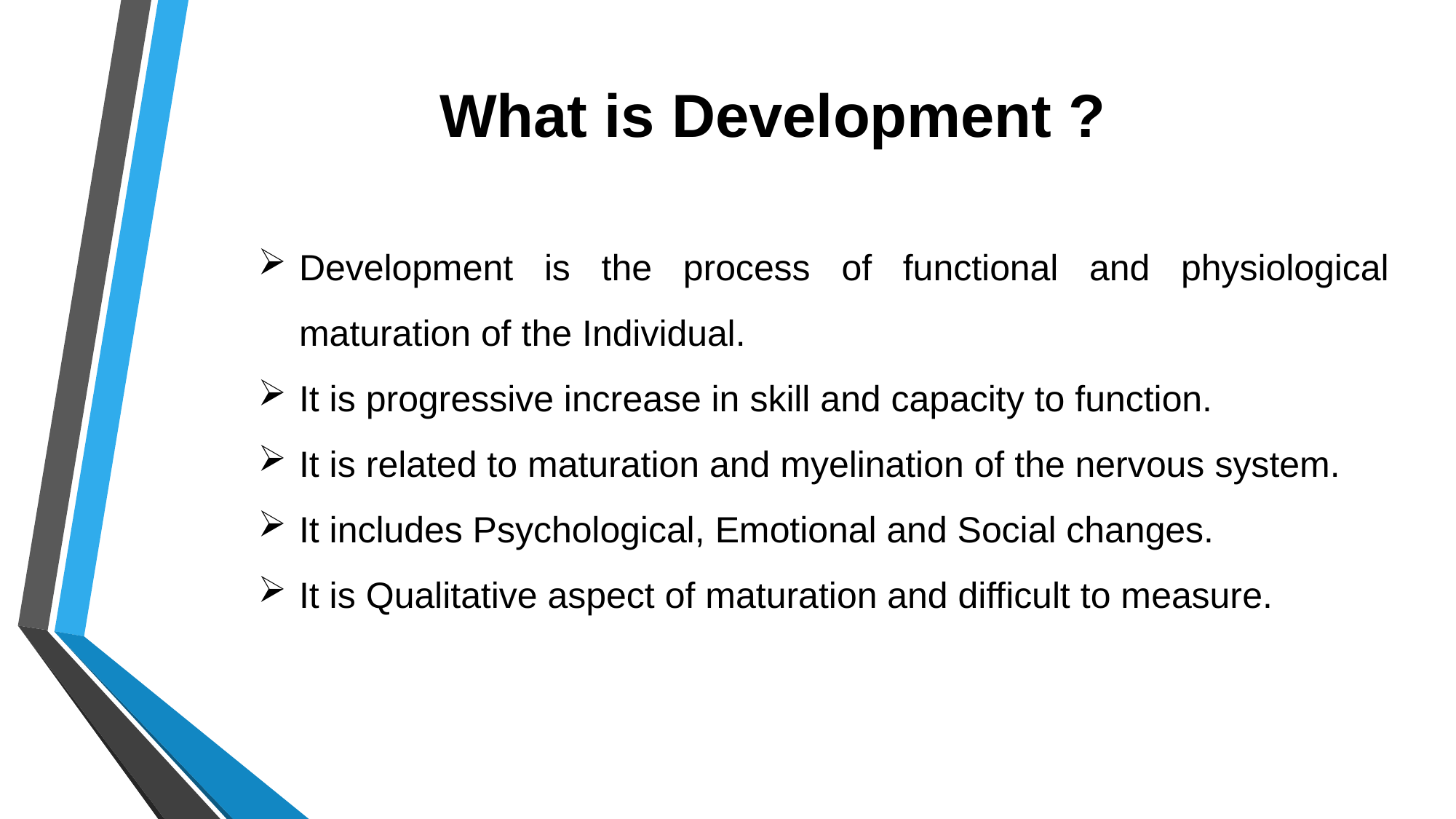

# What is Development ?
Development is the process of functional and physiological maturation of the Individual.
It is progressive increase in skill and capacity to function.
It is related to maturation and myelination of the nervous system.
It includes Psychological, Emotional and Social changes.
It is Qualitative aspect of maturation and difficult to measure.